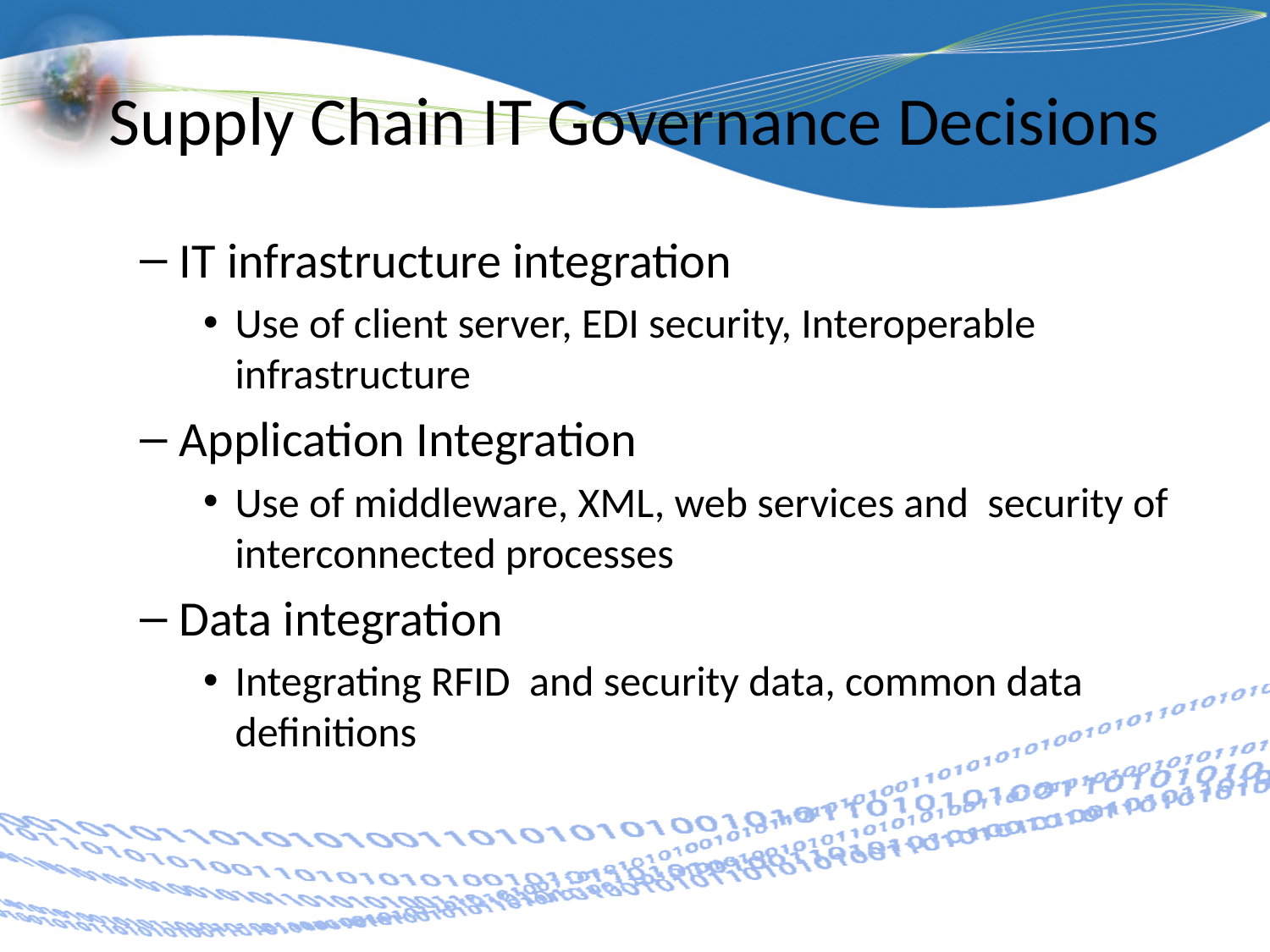

# Supply Chain IT Governance Decisions
IT infrastructure integration
Use of client server, EDI security, Interoperable infrastructure
Application Integration
Use of middleware, XML, web services and  security of interconnected processes
Data integration
Integrating RFID  and security data, common data definitions